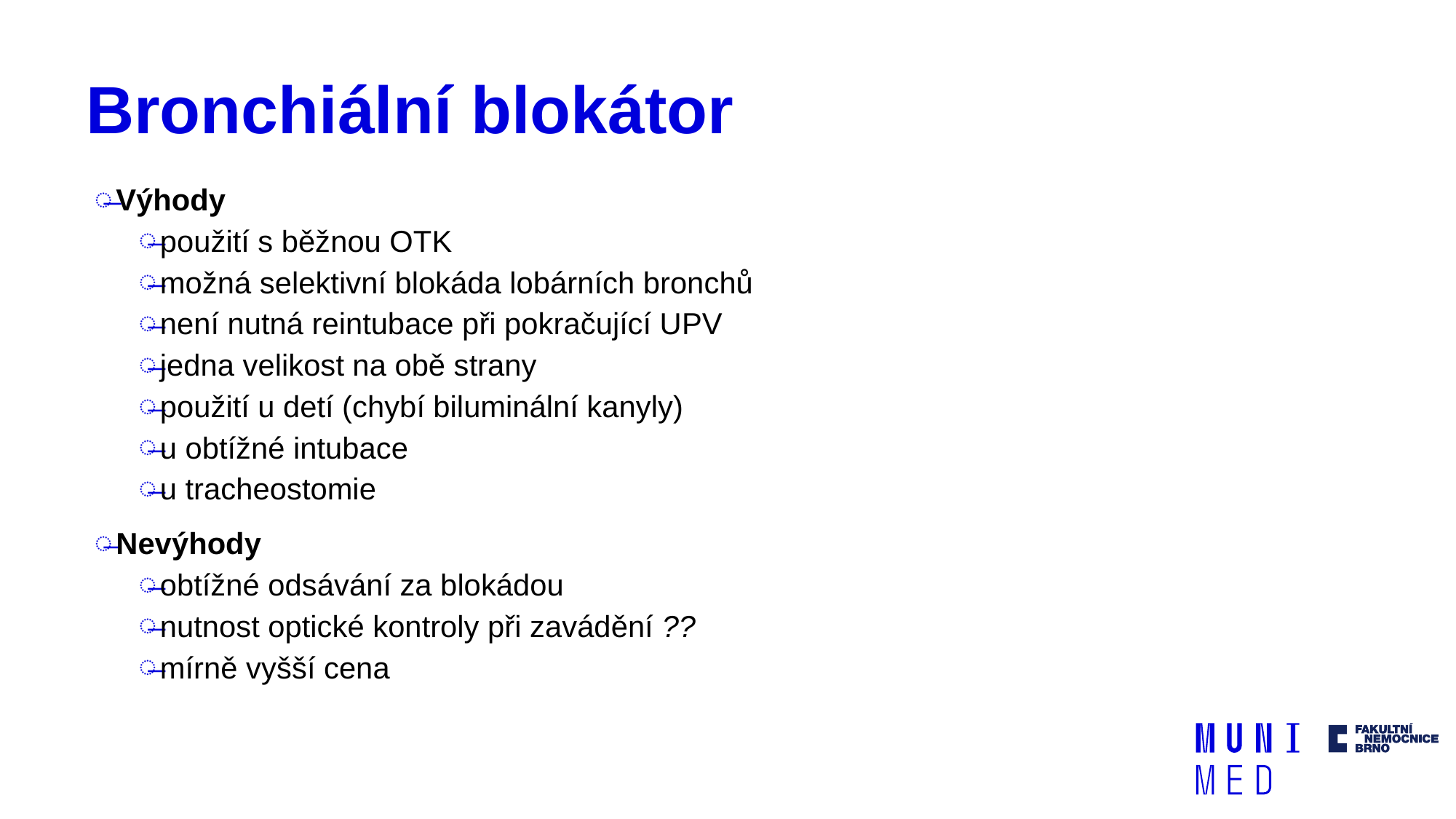

# Bronchiální blokátor
Výhody
použití s běžnou OTK
možná selektivní blokáda lobárních bronchů
není nutná reintubace při pokračující UPV
jedna velikost na obě strany
použití u detí (chybí biluminální kanyly)
u obtížné intubace
u tracheostomie
Nevýhody
obtížné odsávání za blokádou
nutnost optické kontroly při zavádění ??
mírně vyšší cena